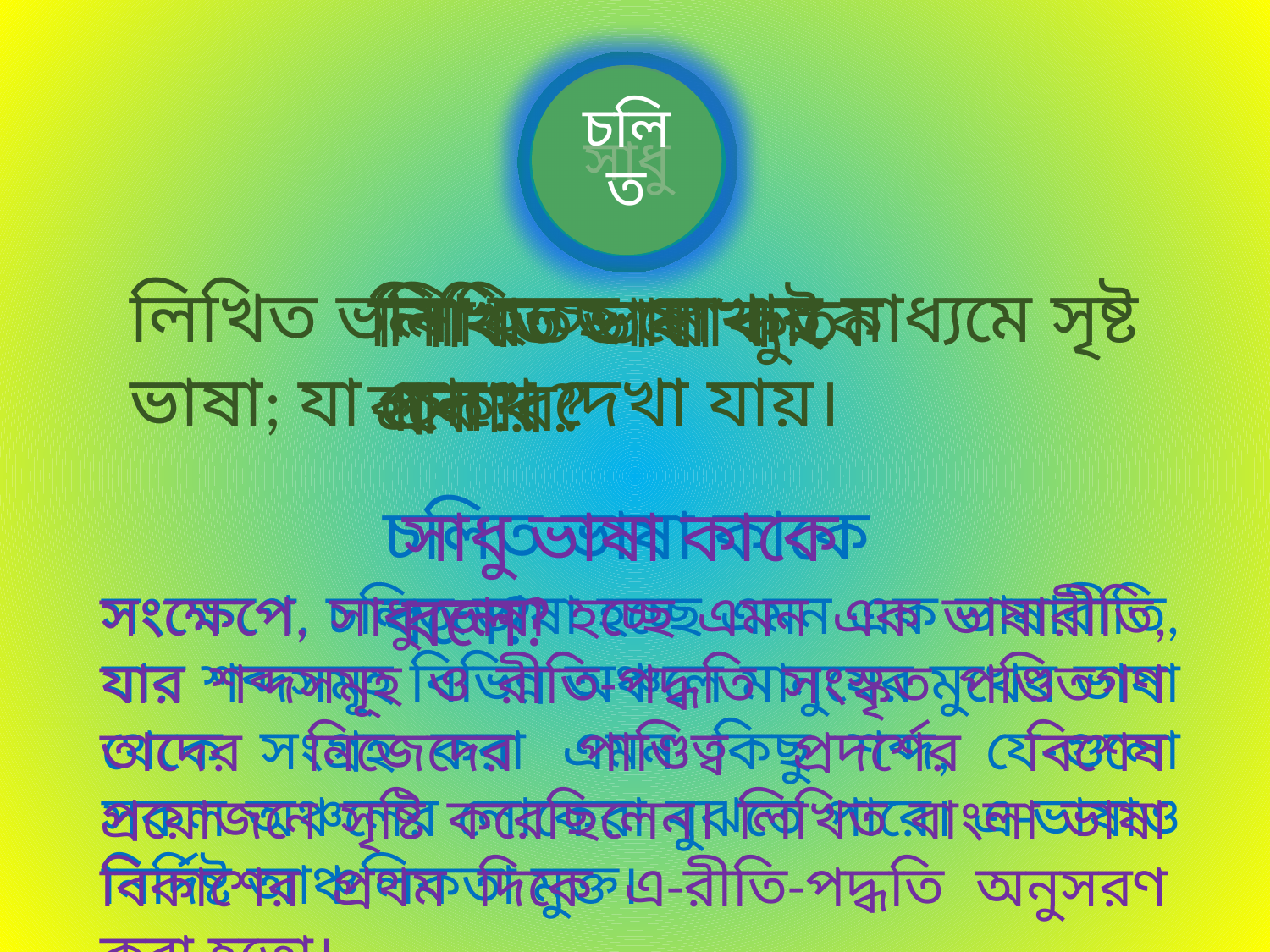

লিখিত ভাষা
চলিত
সাধু
লিখিত ভাষা হচ্ছে লেখার মাধ্যমে সৃষ্ট ভাষা; যা চোখে দেখা যায়।
লিখিত ভাষা দুই প্রকার?
লিখিত ভাষা কাকে বলে?
লিখিত ভাষা কত প্রকার?
চলিত ভাষা কাকে বলে?
সাধু ভাষা কাকে বলে?
সংক্ষেপে, চলিত ভাষা হচ্ছে এমন এক ভাষারীতি, যার শব্দসমূহ বিভিন্ন অঞ্চলে মানুষের মুখের ভাষা থেকে সংগ্রহ করা এমন কিছু শব্দ, যে-গুলো সকল অঞ্চলের লোকেরা বুঝতে পারে। এ-ভাষাও নির্দিষ্ট আঞ্চলিকতা মুক্ত।
সংক্ষেপে, সাধু ভাষা হচ্ছে এমন এক ভাষারীতি, যার শব্দসমূহ ও রীতি-পদ্ধতি সংস্কৃত পণ্ডিতগণ তাদের নিজেদের পাণ্ডিত্ব প্রদর্শের বিশেষ প্রয়োজনে সৃষ্টি করেছিলেন। লিখিত বাংলা ভাষা বিকাশের প্রথম দিকে এ-রীতি-পদ্ধতি অনুসরণ করা হতো।